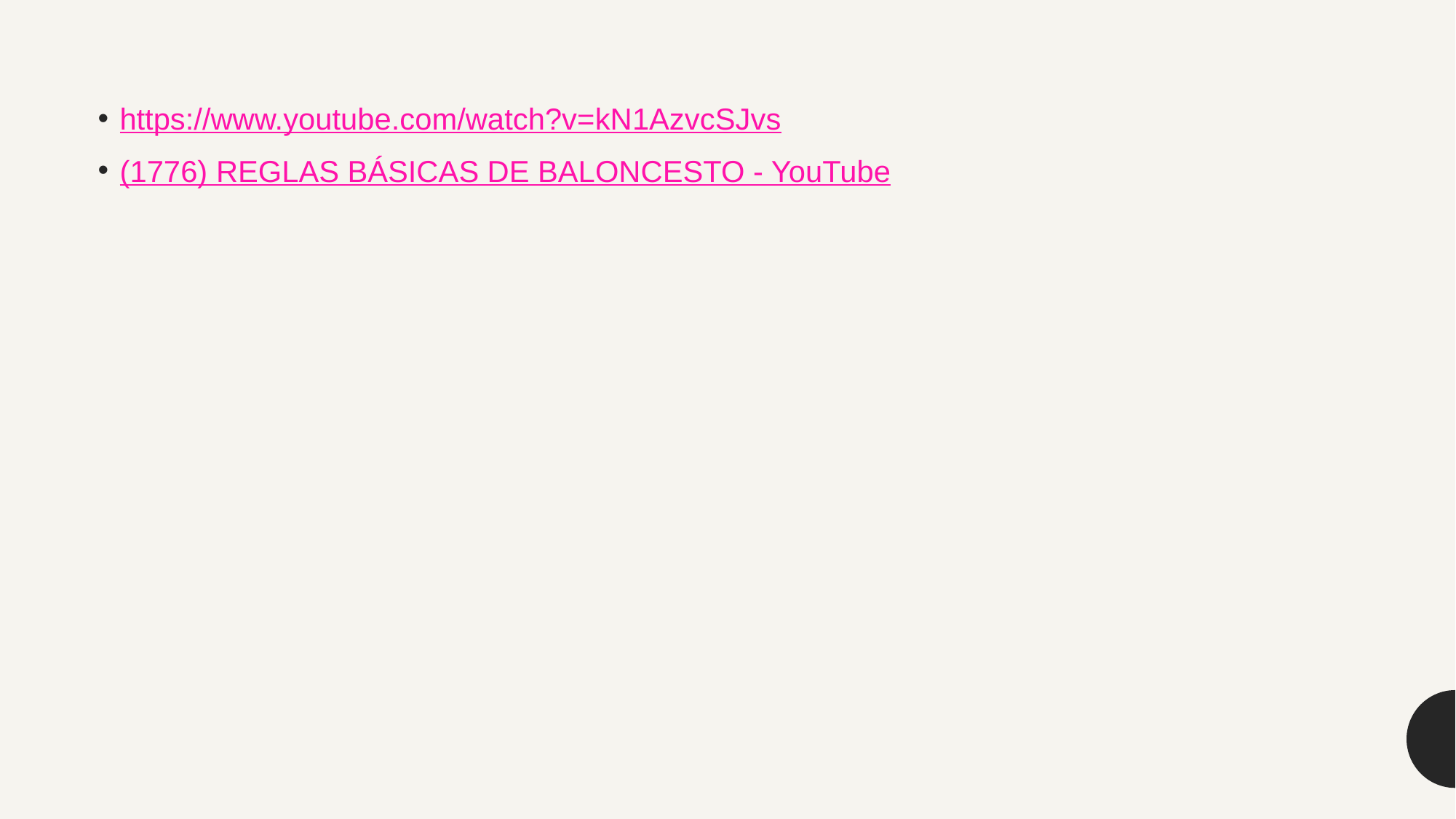

https://www.youtube.com/watch?v=kN1AzvcSJvs
(1776) REGLAS BÁSICAS DE BALONCESTO - YouTube